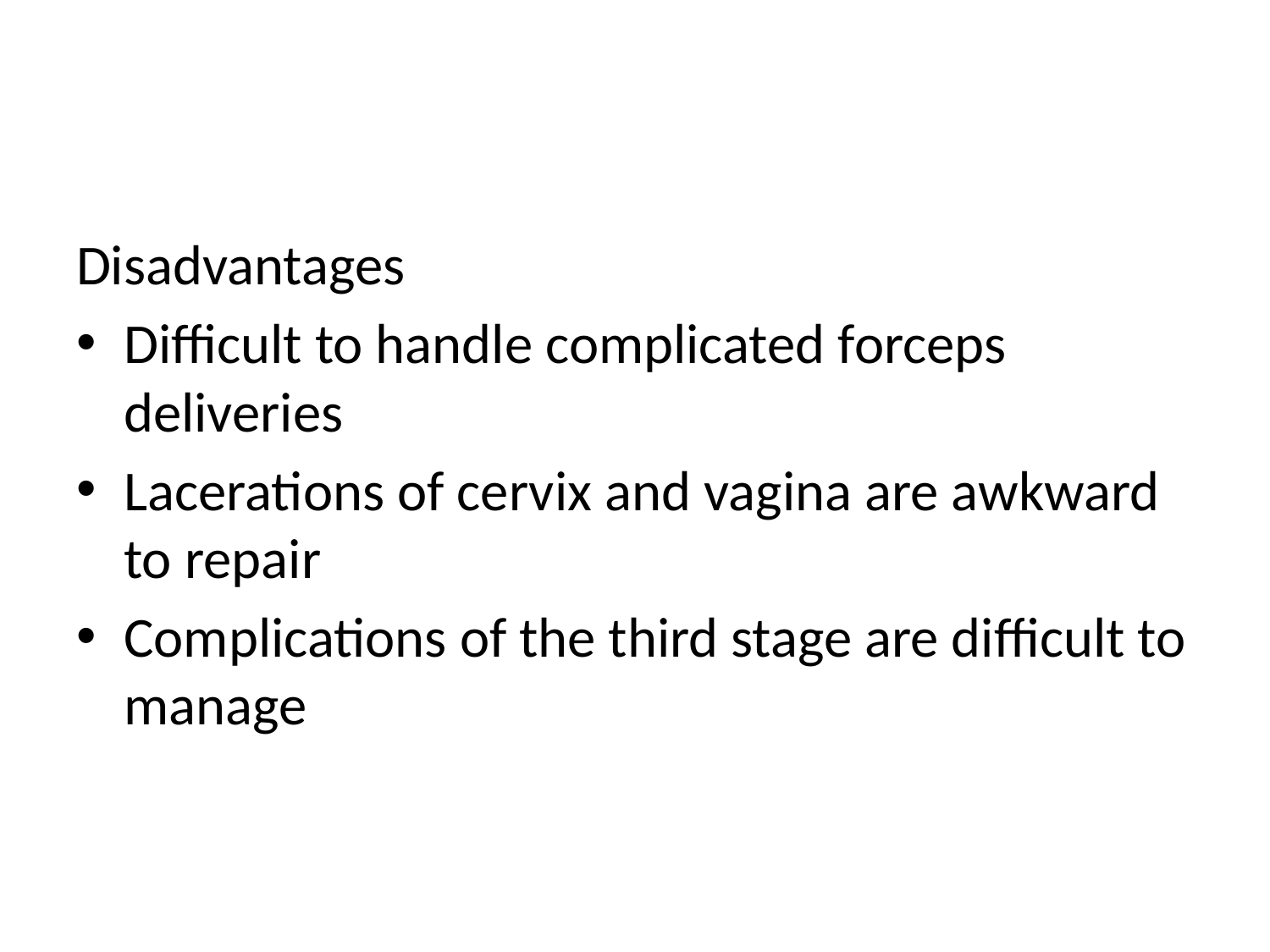

#
Disadvantages
Difficult to handle complicated forceps deliveries
Lacerations of cervix and vagina are awkward to repair
Complications of the third stage are difficult to manage